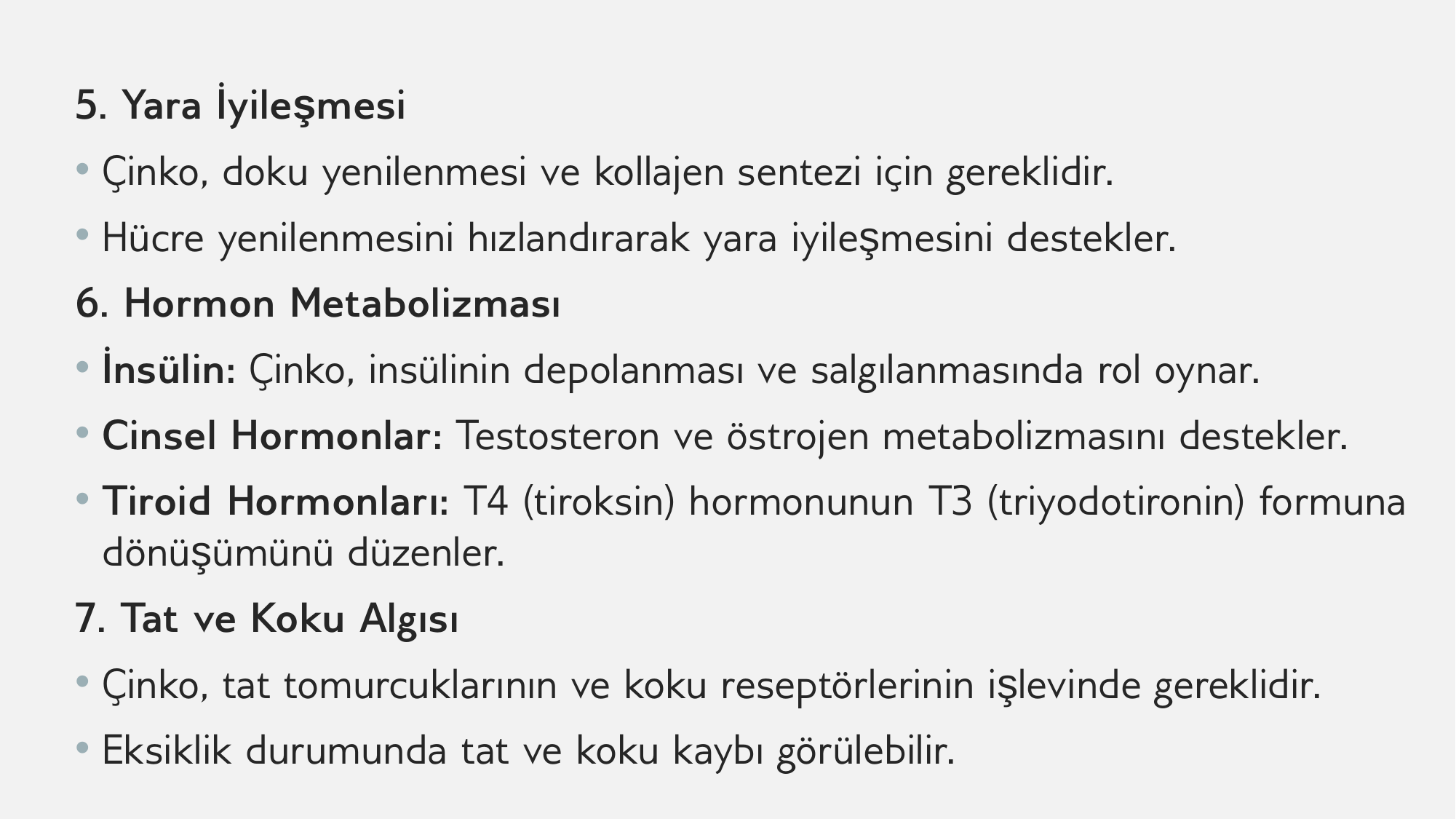

5. Yara İyileşmesi
Çinko, doku yenilenmesi ve kollajen sentezi için gereklidir.
Hücre yenilenmesini hızlandırarak yara iyileşmesini destekler.
6. Hormon Metabolizması
İnsülin: Çinko, insülinin depolanması ve salgılanmasında rol oynar.
Cinsel Hormonlar: Testosteron ve östrojen metabolizmasını destekler.
Tiroid Hormonları: T4 (tiroksin) hormonunun T3 (triyodotironin) formuna dönüşümünü düzenler.
7. Tat ve Koku Algısı
Çinko, tat tomurcuklarının ve koku reseptörlerinin işlevinde gereklidir.
Eksiklik durumunda tat ve koku kaybı görülebilir.